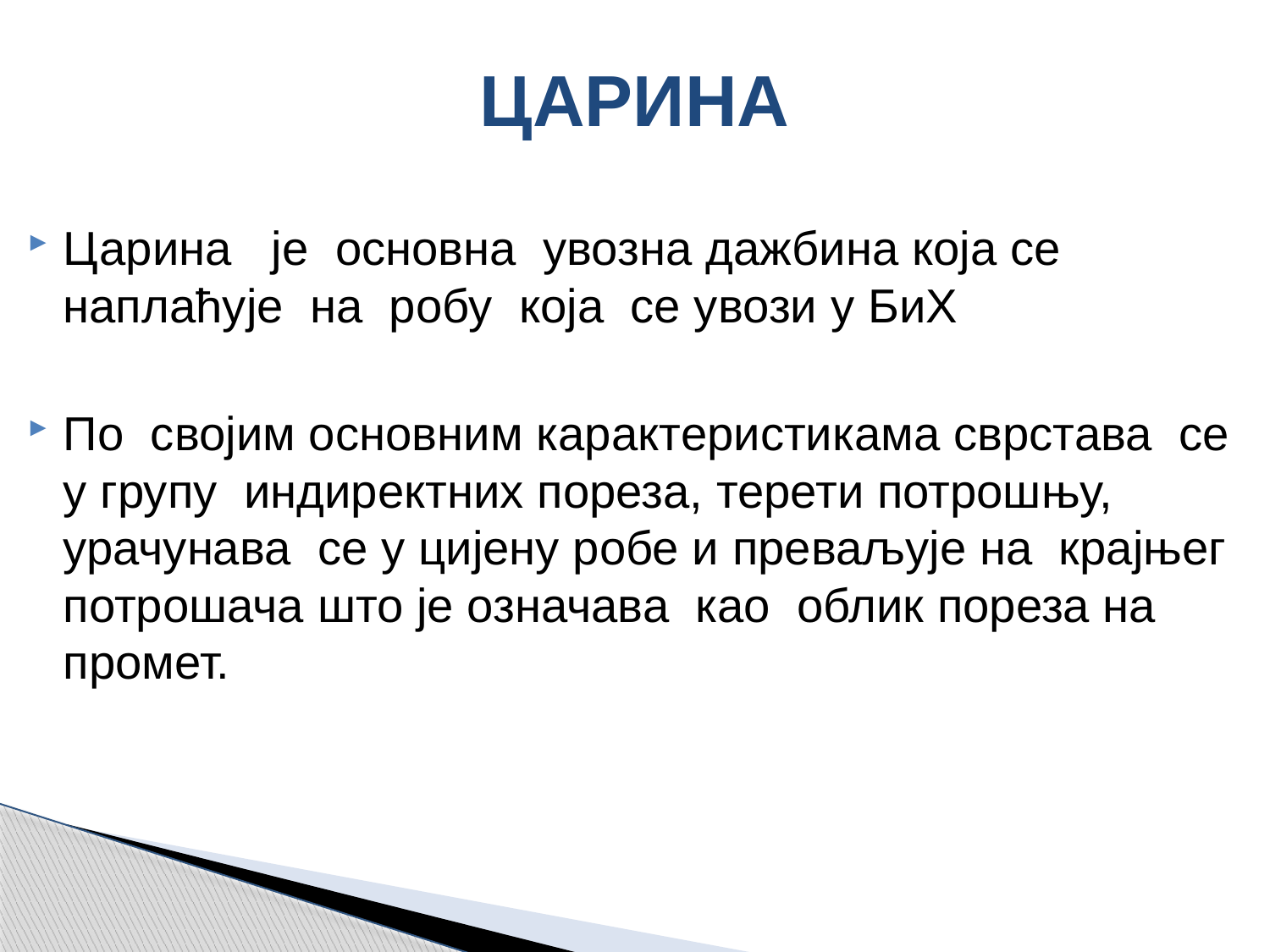

# ЦАРИНА
Царина   је  основна  увозна дажбина која се наплаћује  на  робу  која  се увози у БиХ

По  својим основним карактеристикама сврстава  се  у групу  индиректних пореза, терети потрошњу, урачунава  се у цијену робе и преваљује на  крајњег потрошача што је означава  као  облик пореза на промет.